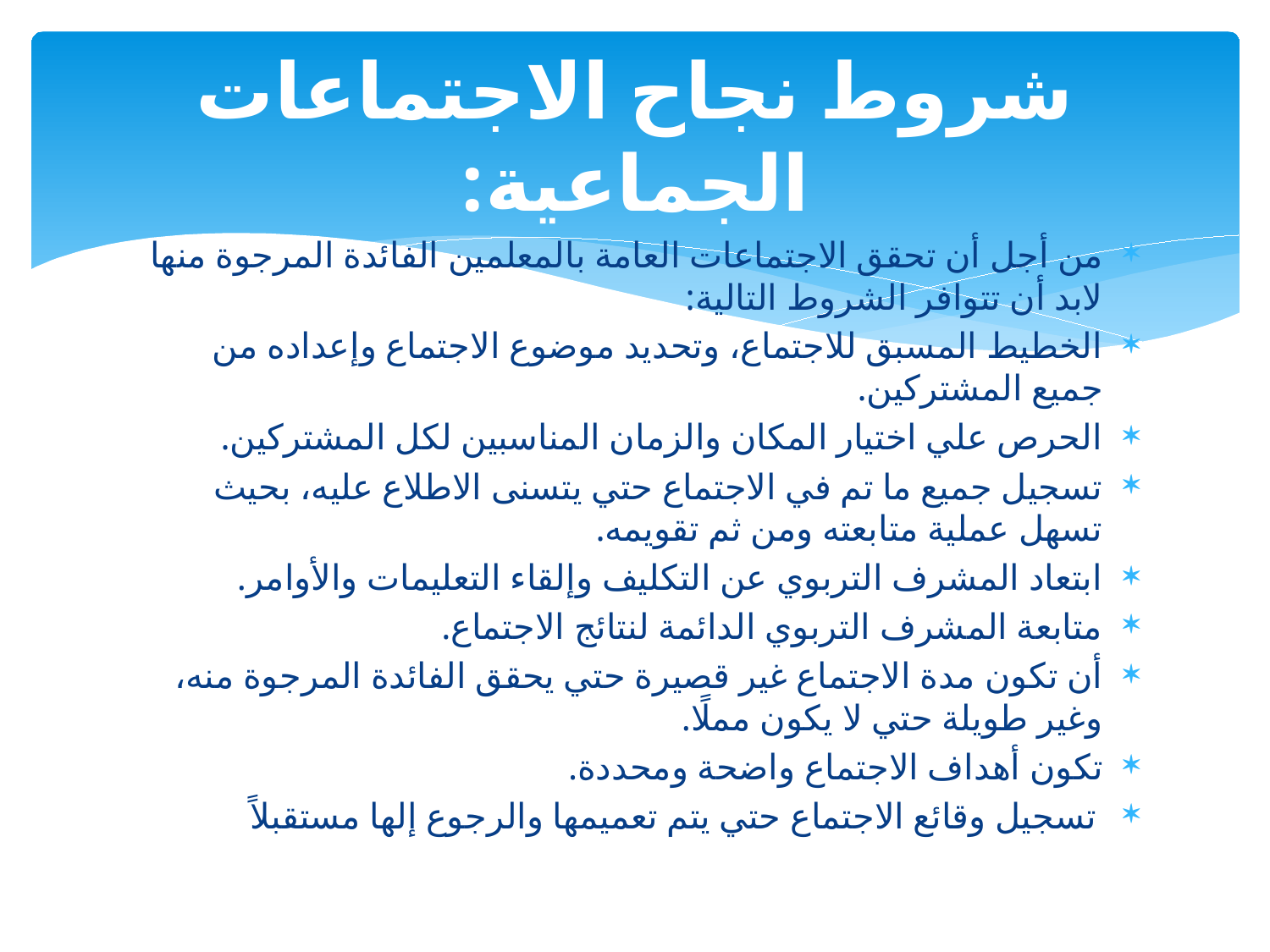

# شروط نجاح الاجتماعات الجماعية:
من أجل أن تحقق الاجتماعات العامة بالمعلمين الفائدة المرجوة منها لابد أن تتوافر الشروط التالية:
الخطيط المسبق للاجتماع، وتحديد موضوع الاجتماع وإعداده من جميع المشتركين.
الحرص علي اختيار المكان والزمان المناسبين لكل المشتركين.
تسجيل جميع ما تم في الاجتماع حتي يتسنى الاطلاع عليه، بحيث تسهل عملية متابعته ومن ثم تقويمه.
ابتعاد المشرف التربوي عن التكليف وإلقاء التعليمات والأوامر.
متابعة المشرف التربوي الدائمة لنتائج الاجتماع.
أن تكون مدة الاجتماع غير قصيرة حتي يحقق الفائدة المرجوة منه، وغير طويلة حتي لا يكون مملًا.
تكون أهداف الاجتماع واضحة ومحددة.
تسجيل وقائع الاجتماع حتي يتم تعميمها والرجوع إلها مستقبلاً